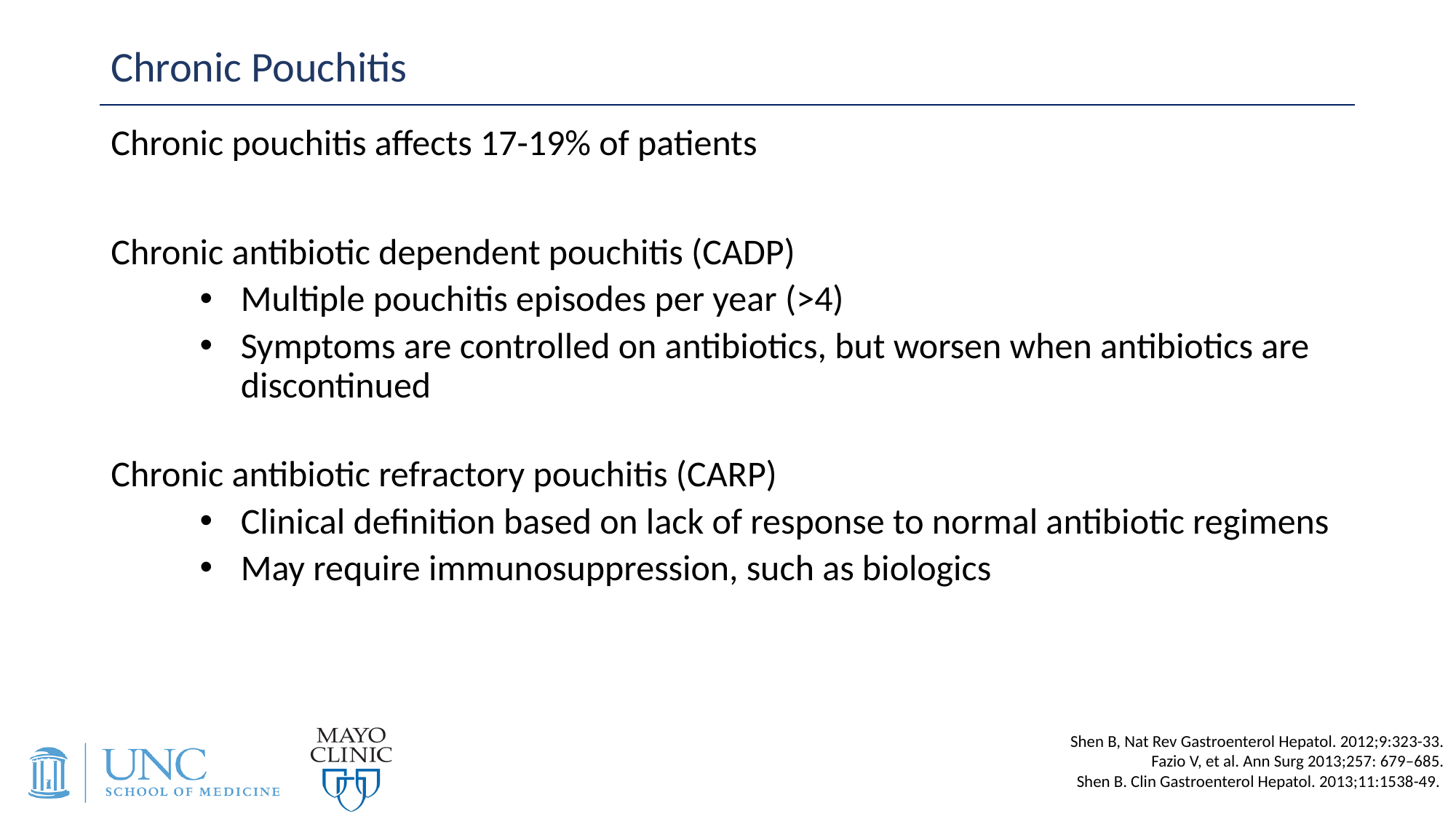

# Chronic Pouchitis
Chronic pouchitis affects 17-19% of patients

Chronic antibiotic dependent pouchitis (CADP)
Multiple pouchitis episodes per year (>4)
Symptoms are controlled on antibiotics, but worsen when antibiotics are discontinued

Chronic antibiotic refractory pouchitis (CARP)
Clinical definition based on lack of response to normal antibiotic regimens
May require immunosuppression, such as biologics
Shen B, Nat Rev Gastroenterol Hepatol. 2012;9:323-33.
Fazio V, et al. Ann Surg 2013;257: 679–685.
Shen B. Clin Gastroenterol Hepatol. 2013;11:1538-49.